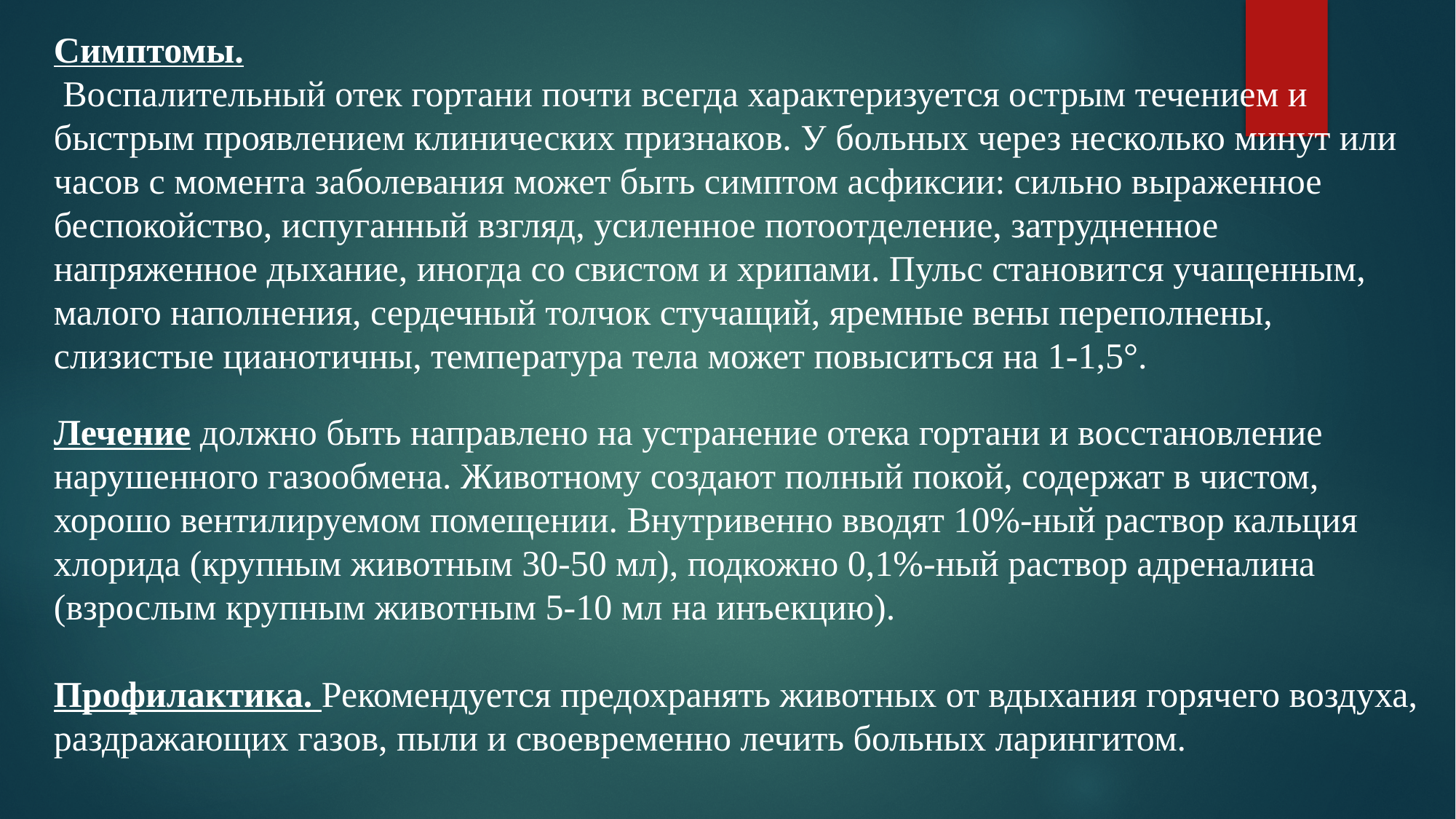

Симптомы.
 Воспалительный отек гортани почти всегда характеризуется острым течением и быстрым проявлением клинических признаков. У больных через несколько минут или часов с момента заболевания может быть симптом асфиксии: сильно выраженное беспокойство, испуганный взгляд, усиленное потоотделение, затрудненное напряженное дыхание, иногда со свистом и хрипами. Пульс становится учащенным, малого наполнения, сердечный толчок стучащий, яремные вены переполнены, слизистые цианотичны, температура тела может повыситься на 1-1,5°.
Лечение должно быть направлено на устранение отека гортани и восстановление нарушенного газообмена. Животному создают полный покой, содержат в чистом, хорошо вентилируемом помещении. Внутривенно вводят 10%-ный раствор кальция хлорида (крупным животным 30-50 мл), подкожно 0,1%-ный раствор адреналина (взрослым крупным животным 5-10 мл на инъекцию).

Профилактика. Рекомендуется предохранять животных от вдыхания горячего воздуха, раздражающих газов, пыли и своевременно лечить больных ларингитом.